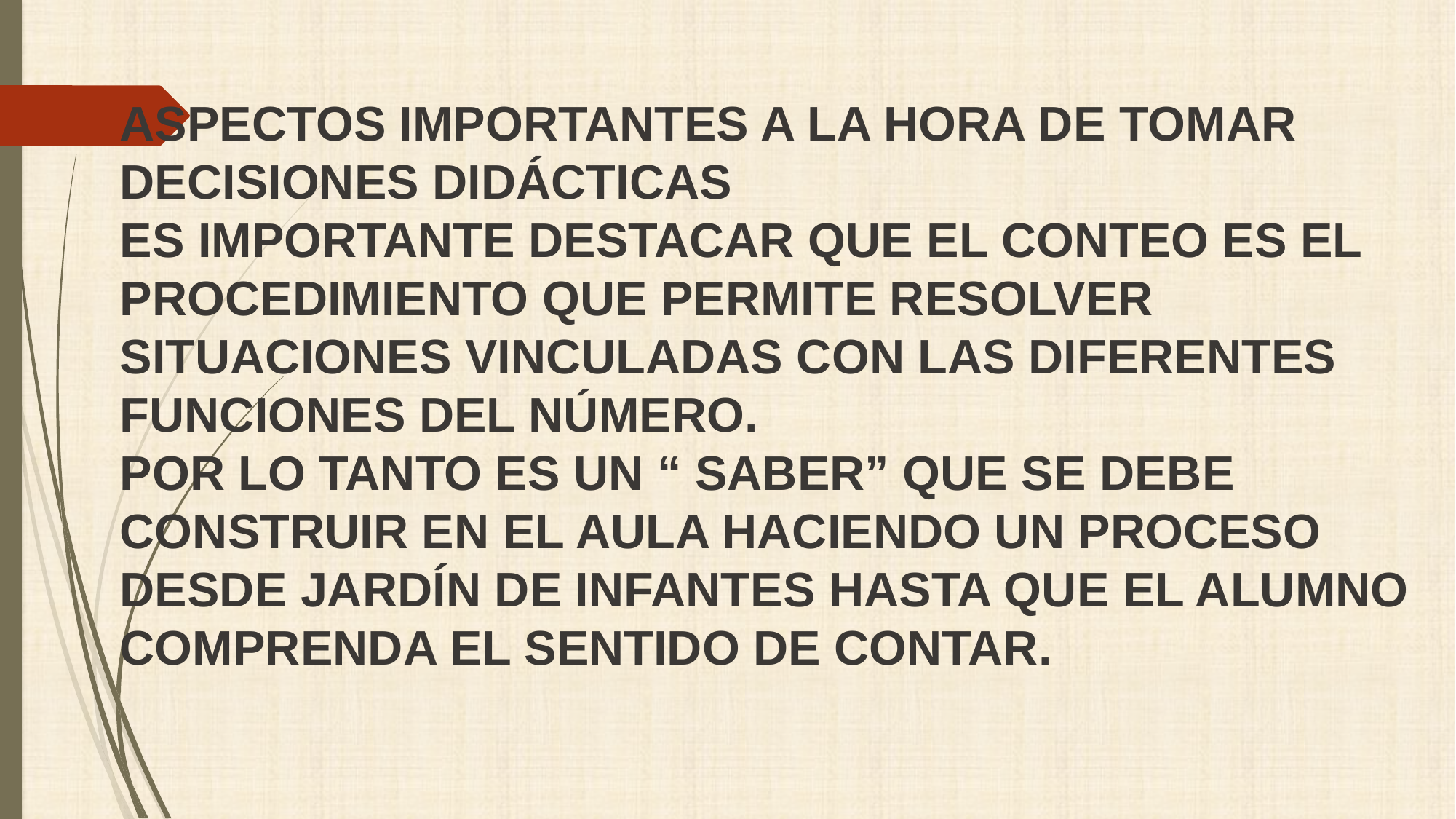

ASPECTOS IMPORTANTES A LA HORA DE TOMAR DECISIONES DIDÁCTICAS
ES IMPORTANTE DESTACAR QUE EL CONTEO ES EL PROCEDIMIENTO QUE PERMITE RESOLVER SITUACIONES VINCULADAS CON LAS DIFERENTES FUNCIONES DEL NÚMERO.
POR LO TANTO ES UN “ SABER” QUE SE DEBE CONSTRUIR EN EL AULA HACIENDO UN PROCESO DESDE JARDÍN DE INFANTES HASTA QUE EL ALUMNO COMPRENDA EL SENTIDO DE CONTAR.